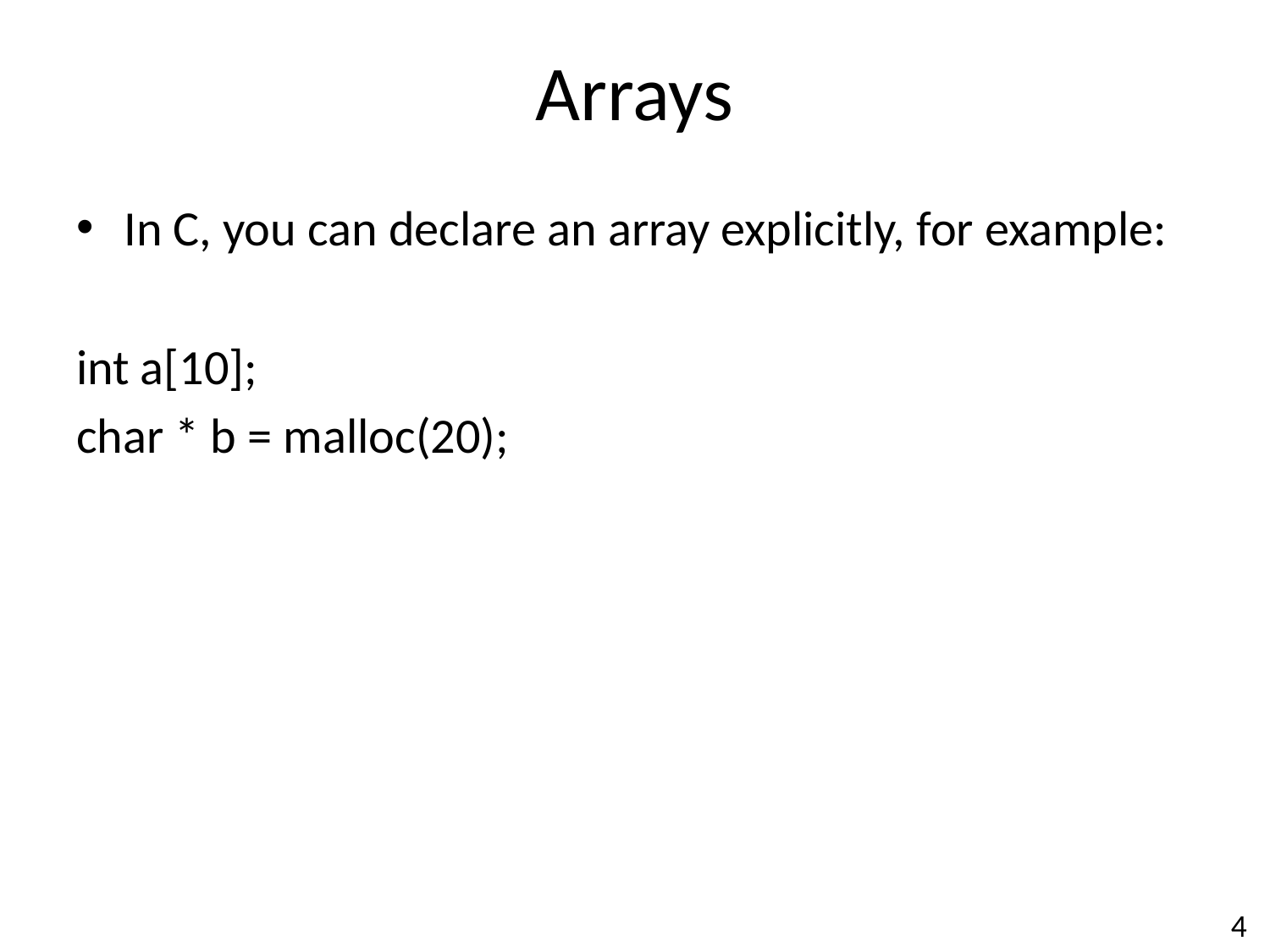

# Arrays
In C, you can declare an array explicitly, for example:

int a[10];
char * b = malloc(20);

4